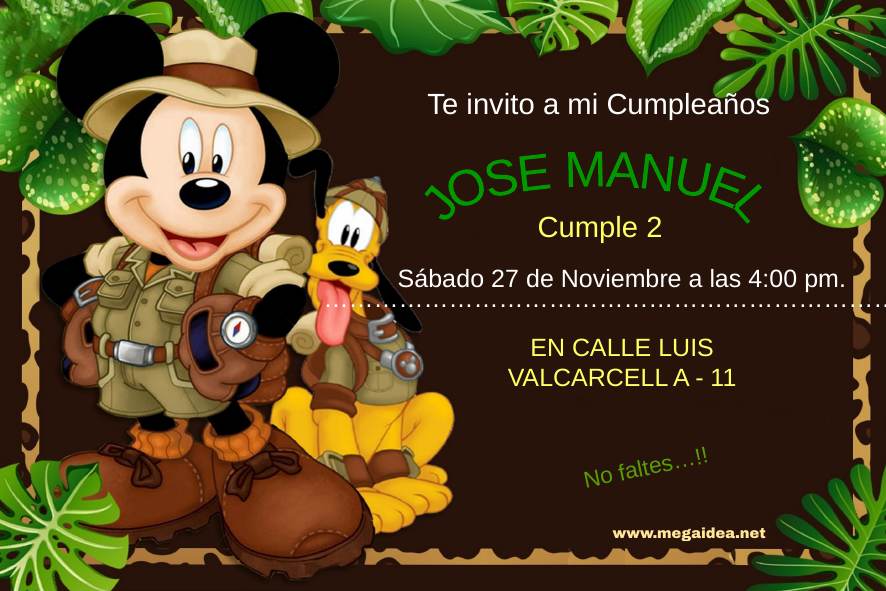

Te invito a mi Cumpleaños
JOSE MANUEL
Cumple 2
Sábado 27 de Noviembre a las 4:00 pm.
………………………………………………………………
EN CALLE LUIS
VALCARCELL A - 11
No faltes…!!
www.megaidea.net